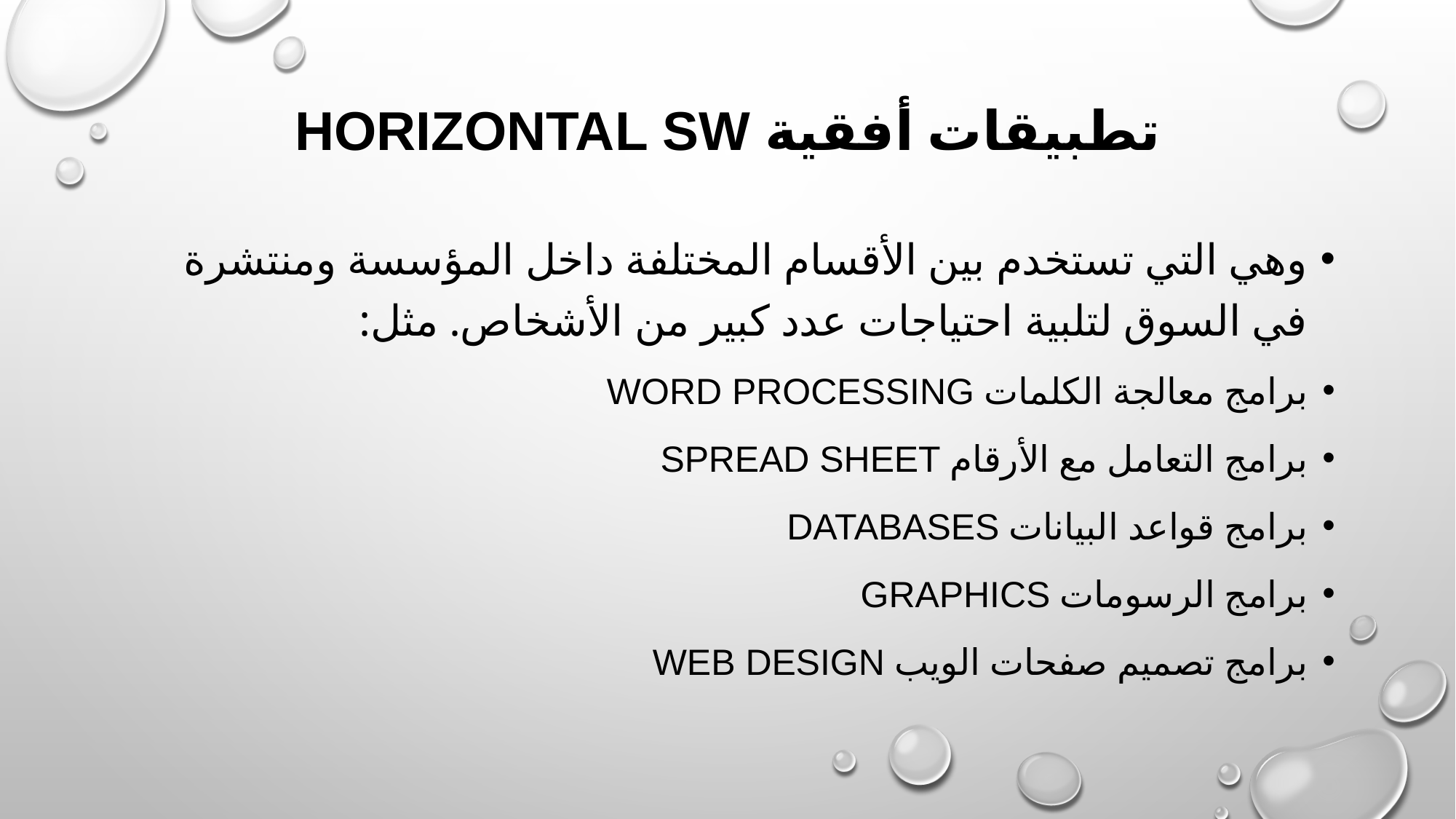

# تطبيقات أفقية Horizontal SW
وهي التي تستخدم بين الأقسام المختلفة داخل المؤسسة ومنتشرة في السوق لتلبية احتياجات عدد كبير من الأشخاص. مثل:
برامج معالجة الكلمات Word Processing
برامج التعامل مع الأرقام Spread Sheet
برامج قواعد البيانات Databases
برامج الرسومات Graphics
برامج تصميم صفحات الويب Web Design